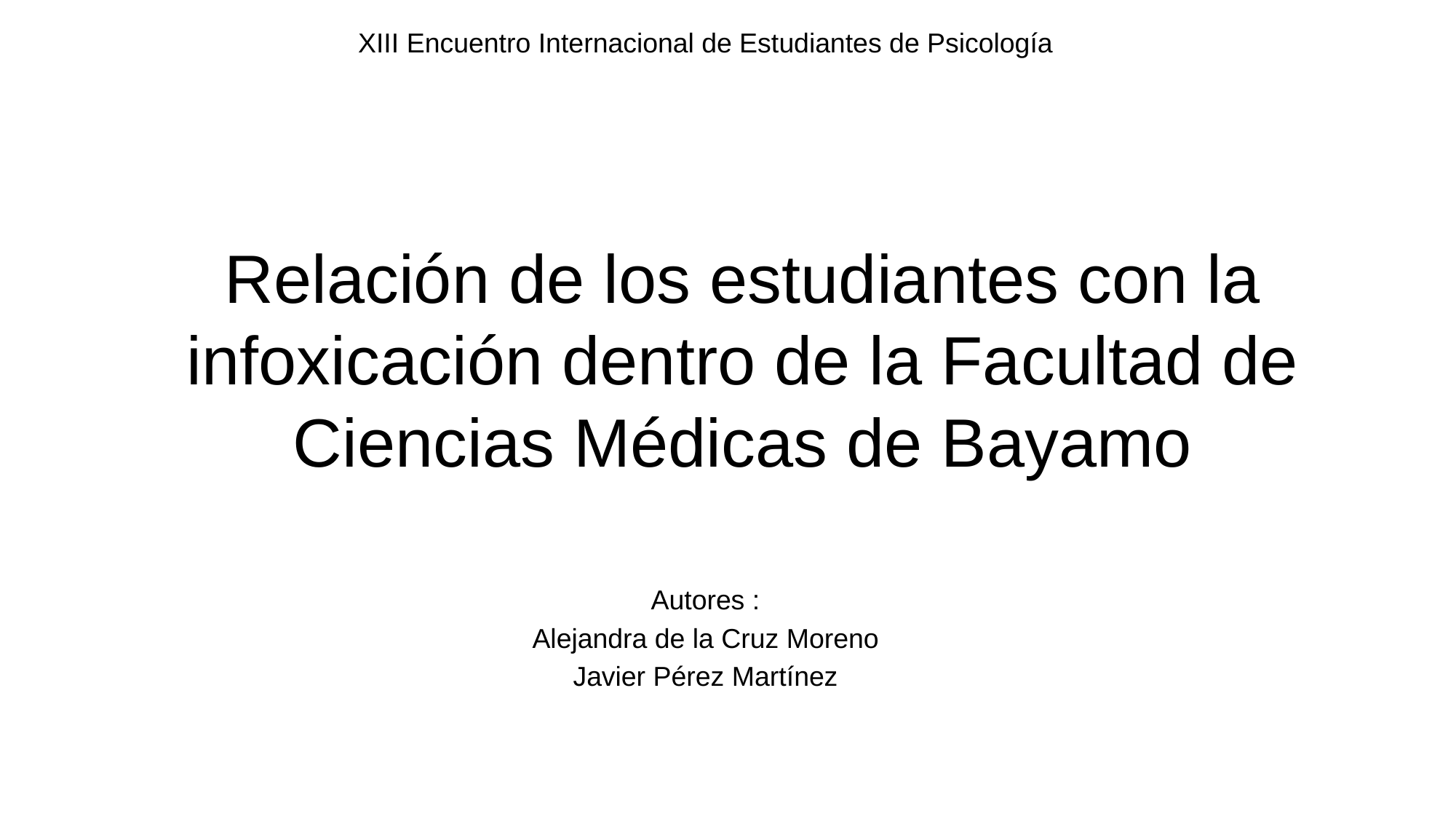

XIII Encuentro Internacional de Estudiantes de Psicología
# Relación de los estudiantes con la infoxicación dentro de la Facultad de Ciencias Médicas de Bayamo
Autores :
Alejandra de la Cruz Moreno
Javier Pérez Martínez